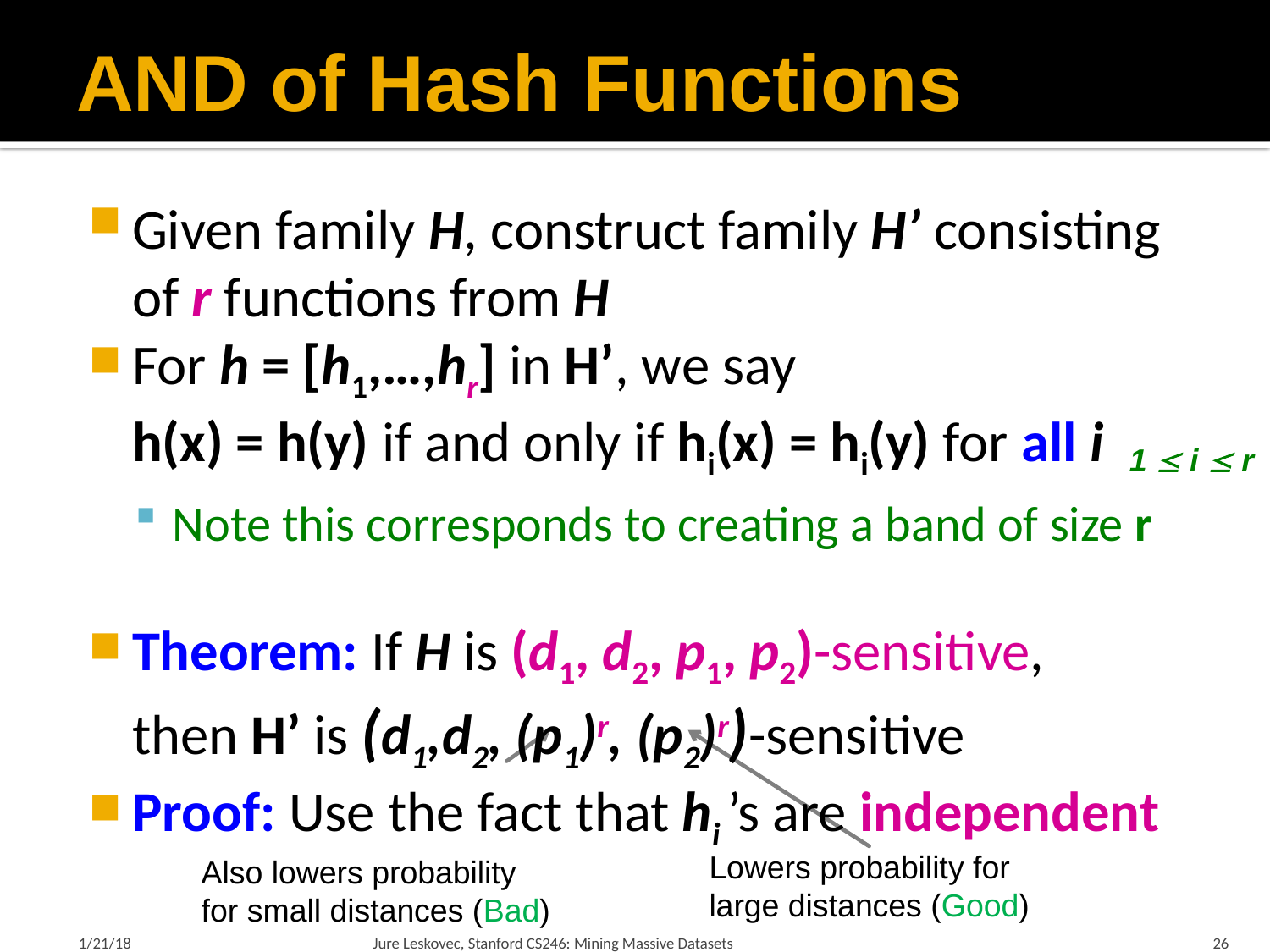

# AND of Hash Functions
Given family H, construct family H’ consisting of r functions from H
For h = [h1,…,hr] in H’, we say
h(x) = h(y) if and only if hi(x) = hi(y) for all i
Note this corresponds to creating a band of size r

Theorem: If H is (d1, d2, p1, p2)-sensitive,
then H’ is (d1,d2, (p1)r, (p2)r)-sensitive
Proof: Use the fact that hi ’s are independent
1 ≤ i ≤ r
Also lowers probability
for small distances (Bad)
Lowers probability for
large distances (Good)
1/21/18
Jure Leskovec, Stanford CS246: Mining Massive Datasets
26